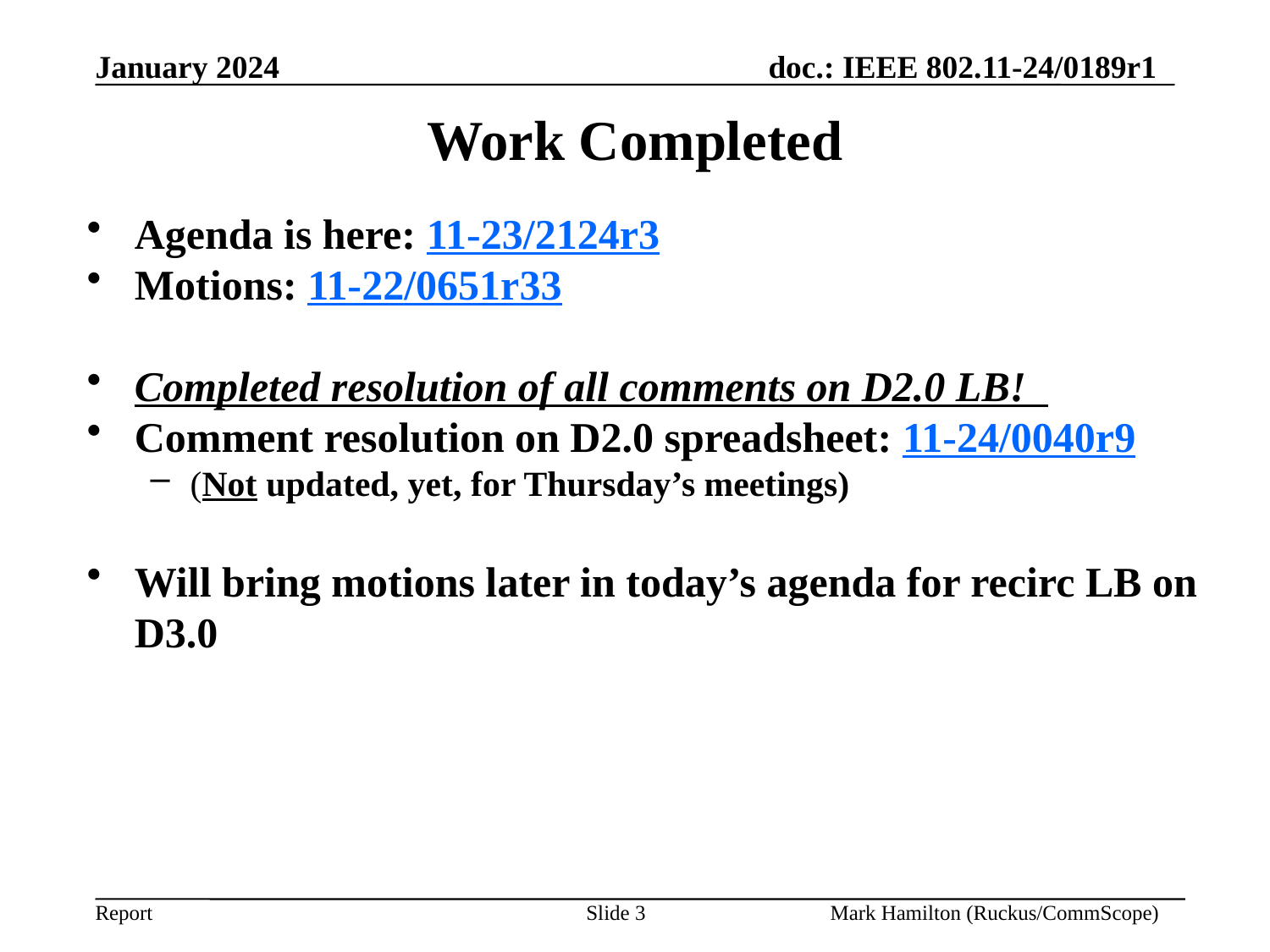

# Work Completed
Agenda is here: 11-23/2124r3
Motions: 11-22/0651r33

Completed resolution of all comments on D2.0 LB!
Comment resolution on D2.0 spreadsheet: 11-24/0040r9
(Not updated, yet, for Thursday’s meetings)

Will bring motions later in today’s agenda for recirc LB on D3.0